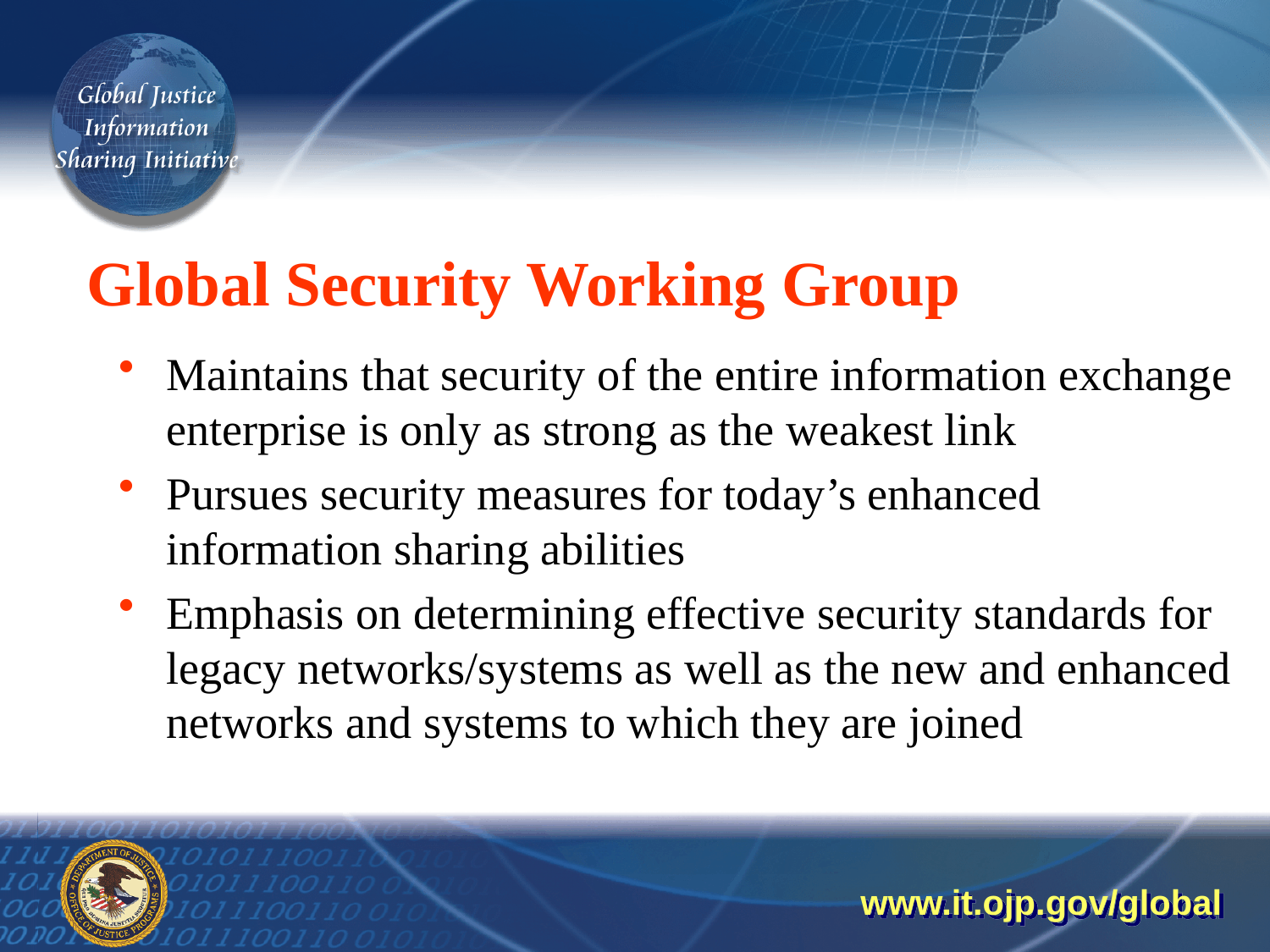

# Global Security Working Group
Maintains that security of the entire information exchange enterprise is only as strong as the weakest link
Pursues security measures for today’s enhanced information sharing abilities
Emphasis on determining effective security standards for legacy networks/systems as well as the new and enhanced networks and systems to which they are joined